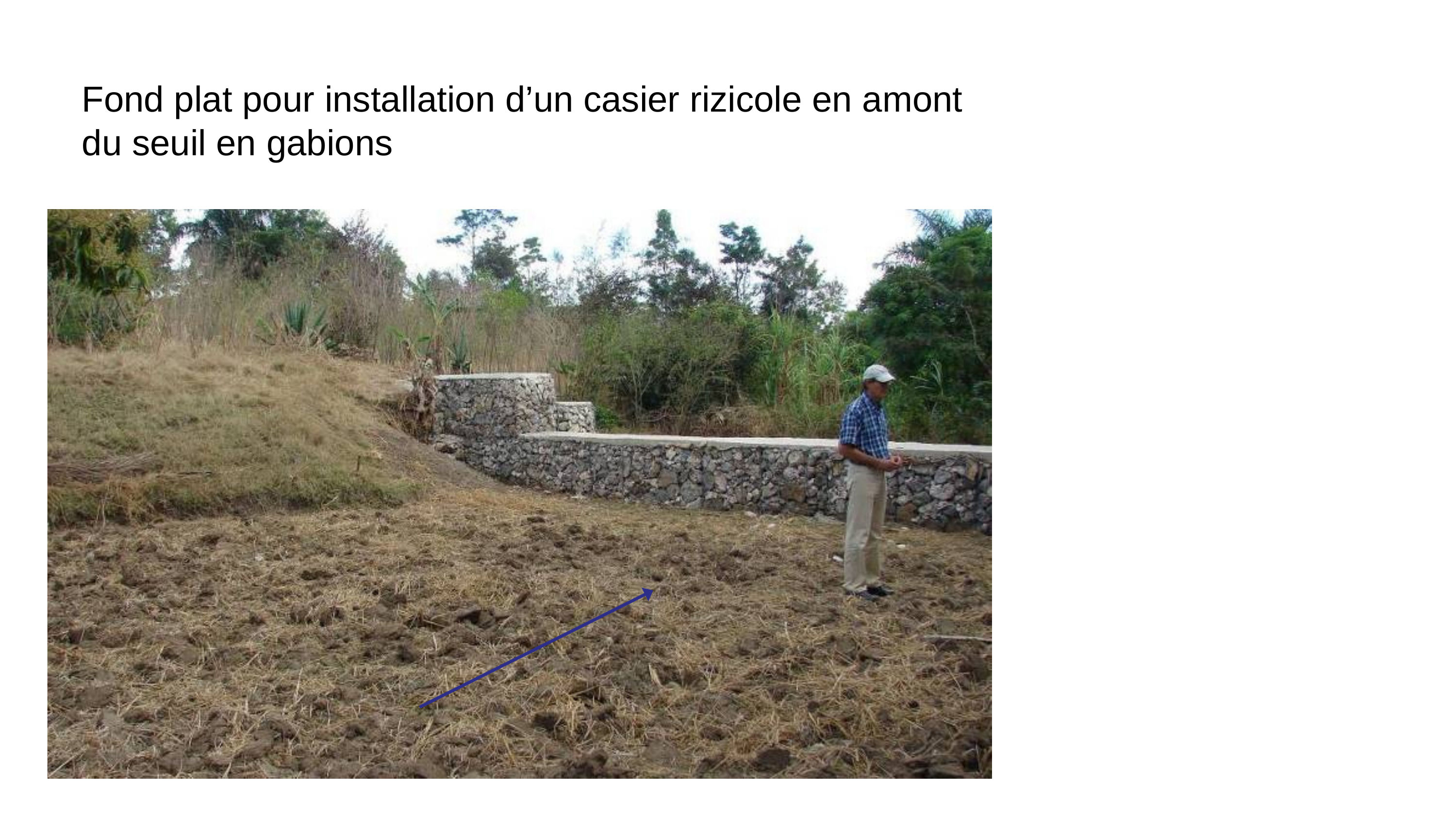

Fond plat pour installation d’un casier rizicole en amont du seuil en gabions